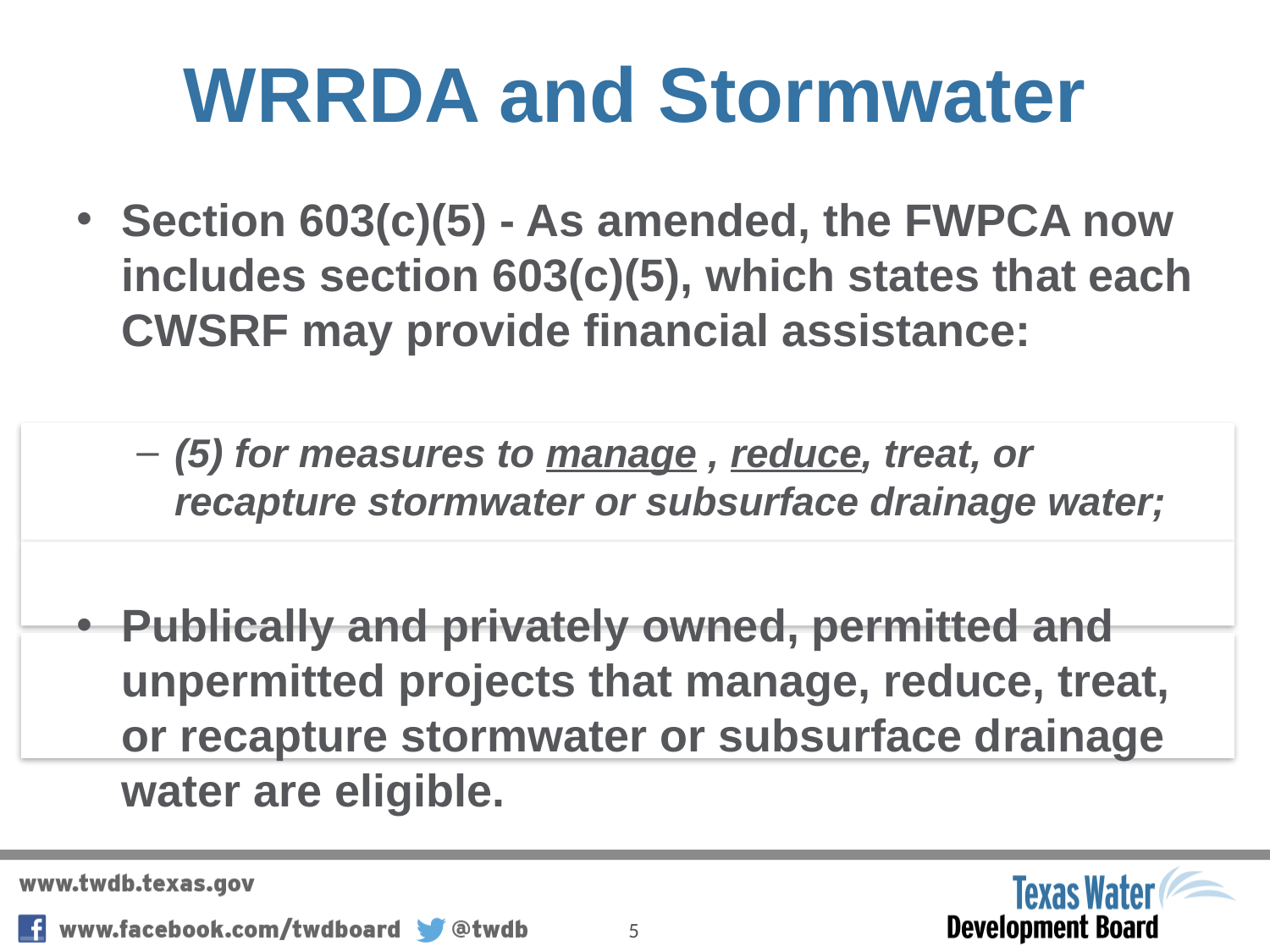

# WRRDA and Stormwater
Section 603(c)(5) - As amended, the FWPCA now includes section 603(c)(5), which states that each CWSRF may provide financial assistance:

(5) for measures to manage , reduce, treat, or recapture stormwater or subsurface drainage water;

Publically and privately owned, permitted and unpermitted projects that manage, reduce, treat, or recapture stormwater or subsurface drainage water are eligible.

5